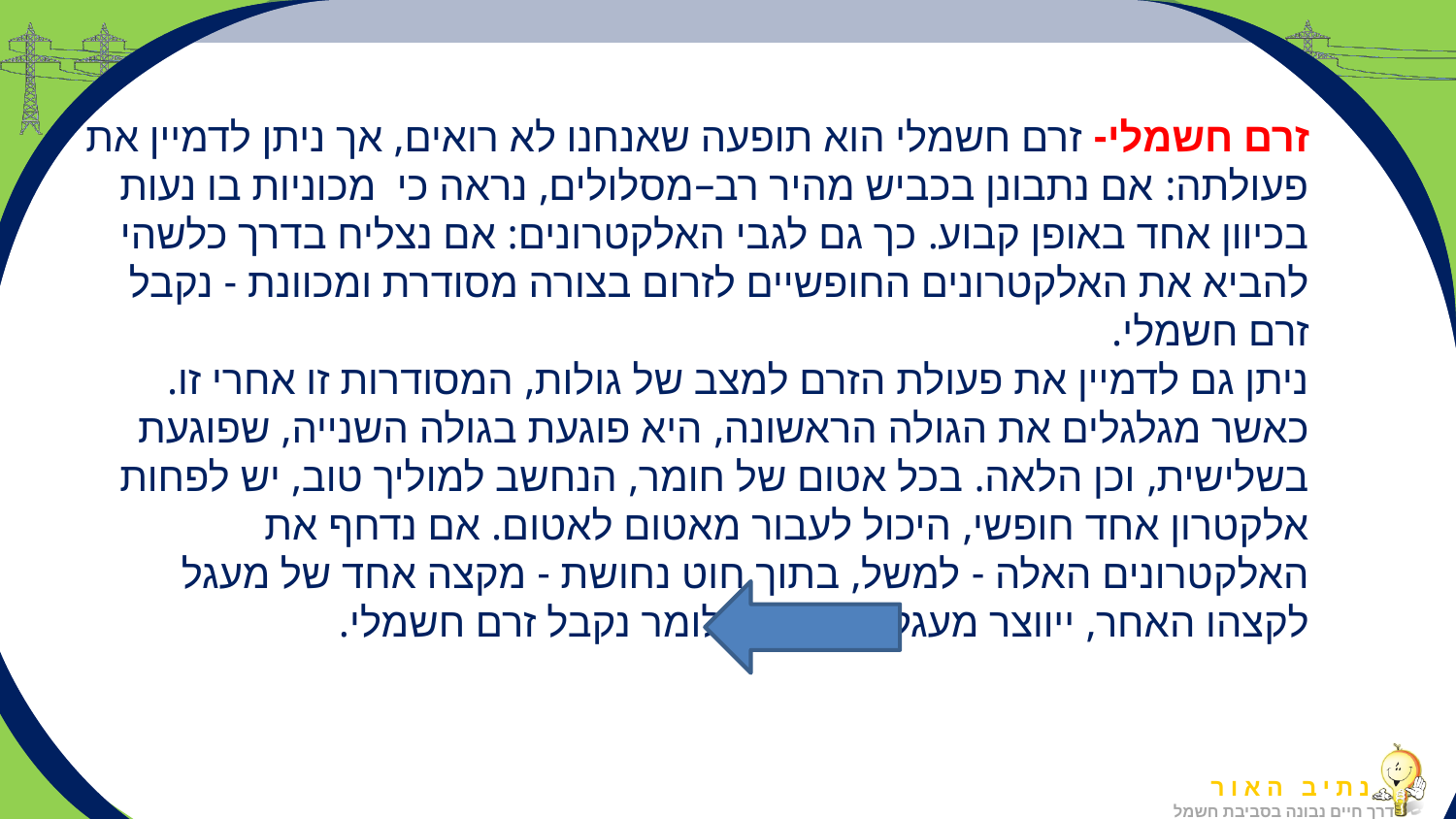

# זרם חשמלי- זרם חשמלי הוא תופעה שאנחנו לא רואים, אך ניתן לדמיין את פעולתה: אם נתבונן בכביש מהיר רב–מסלולים, נראה כי  מכוניות בו נעות בכיוון אחד באופן קבוע. כך גם לגבי האלקטרונים: אם נצליח בדרך כלשהי להביא את האלקטרונים החופשיים לזרום בצורה מסודרת ומכוונת - נקבל זרם חשמלי. ניתן גם לדמיין את פעולת הזרם למצב של גולות, המסודרות זו אחרי זו. כאשר מגלגלים את הגולה הראשונה, היא פוגעת בגולה השנייה, שפוגעת בשלישית, וכן הלאה. בכל אטום של חומר, הנחשב למוליך טוב, יש לפחות אלקטרון אחד חופשי, היכול לעבור מאטום לאטום. אם נדחף את האלקטרונים האלה - למשל, בתוך חוט נחושת - מקצה אחד של מעגל לקצהו האחר, ייווצר מעגל חשמלי, כלומר נקבל זרם חשמלי.